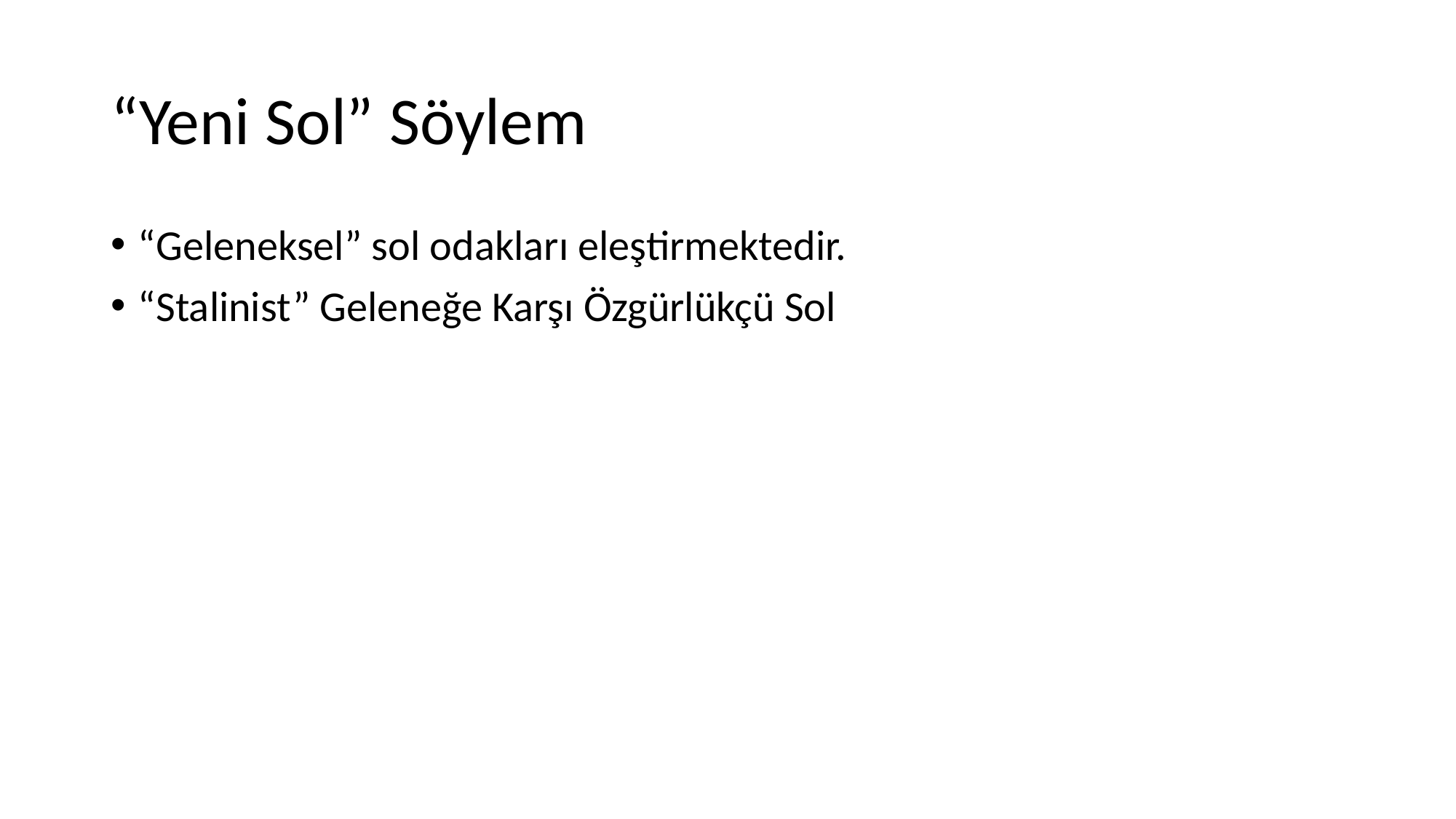

# “Yeni Sol” Söylem
“Geleneksel” sol odakları eleştirmektedir.
“Stalinist” Geleneğe Karşı Özgürlükçü Sol